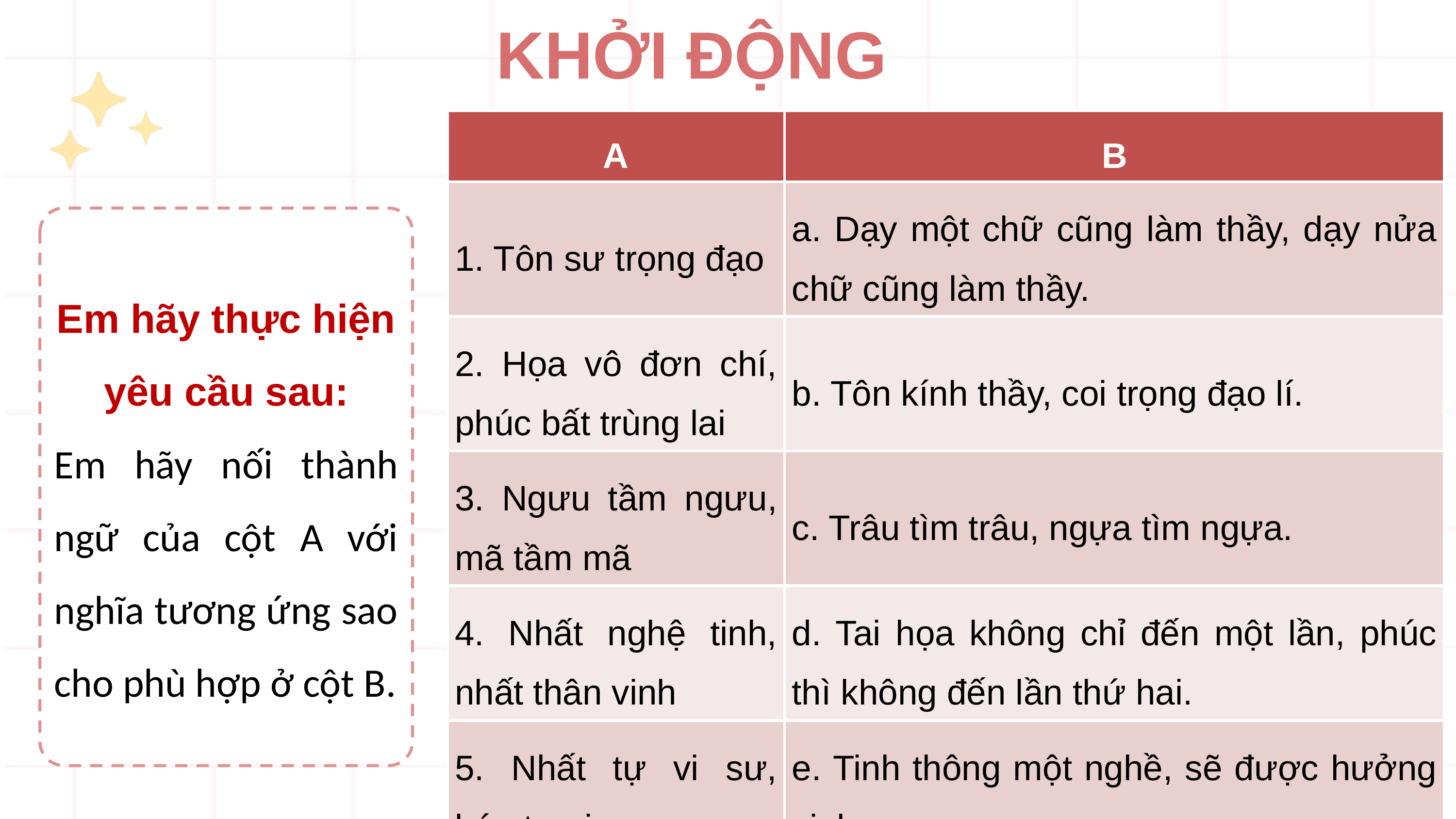

KHỞI ĐỘNG

| A | B |
| --- | --- |
| 1. Tôn sư trọng đạo | a. Dạy một chữ cũng làm thầy, dạy nửa chữ cũng làm thầy. |
| 2. Họa vô đơn chí, phúc bất trùng lai | b. Tôn kính thầy, coi trọng đạo lí. |
| 3. Ngưu tầm ngưu, mã tầm mã | c. Trâu tìm trâu, ngựa tìm ngựa. |
| 4. Nhất nghệ tinh, nhất thân vinh | d. Tai họa không chỉ đến một lần, phúc thì không đến lần thứ hai. |
| 5. Nhất tự vi sư, bán tự vi sư | e. Tinh thông một nghề, sẽ được hưởng vinh quang. |
Em hãy thực hiện yêu cầu sau:
Em hãy nối thành ngữ của cột A với nghĩa tương ứng sao cho phù hợp ở cột B.